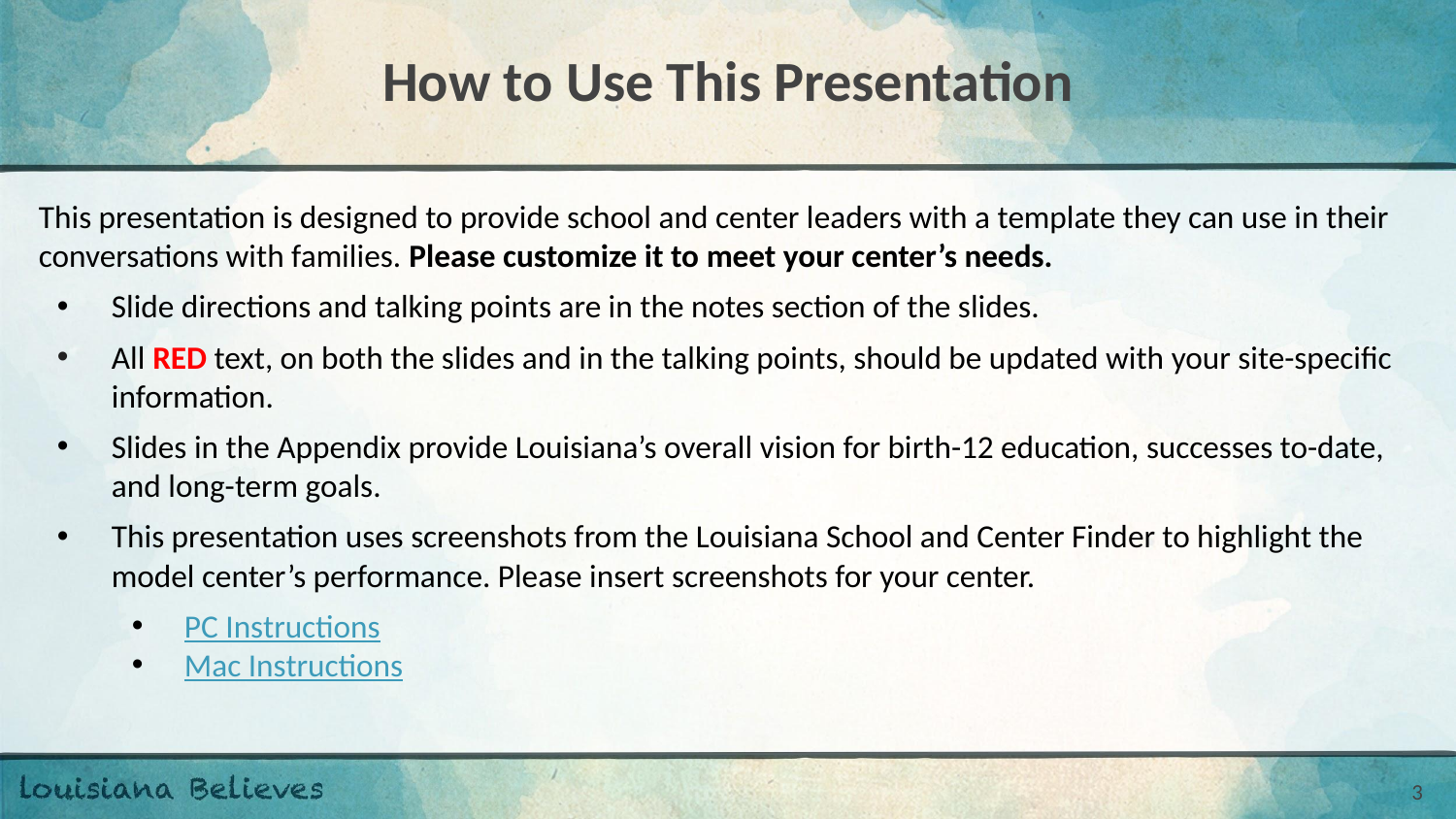

# How to Use This Presentation
This presentation is designed to provide school and center leaders with a template they can use in their conversations with families. Please customize it to meet your center’s needs.
Slide directions and talking points are in the notes section of the slides.
All RED text, on both the slides and in the talking points, should be updated with your site-specific information.
Slides in the Appendix provide Louisiana’s overall vision for birth-12 education, successes to-date, and long-term goals.
This presentation uses screenshots from the Louisiana School and Center Finder to highlight the model center’s performance. Please insert screenshots for your center.
PC Instructions
Mac Instructions